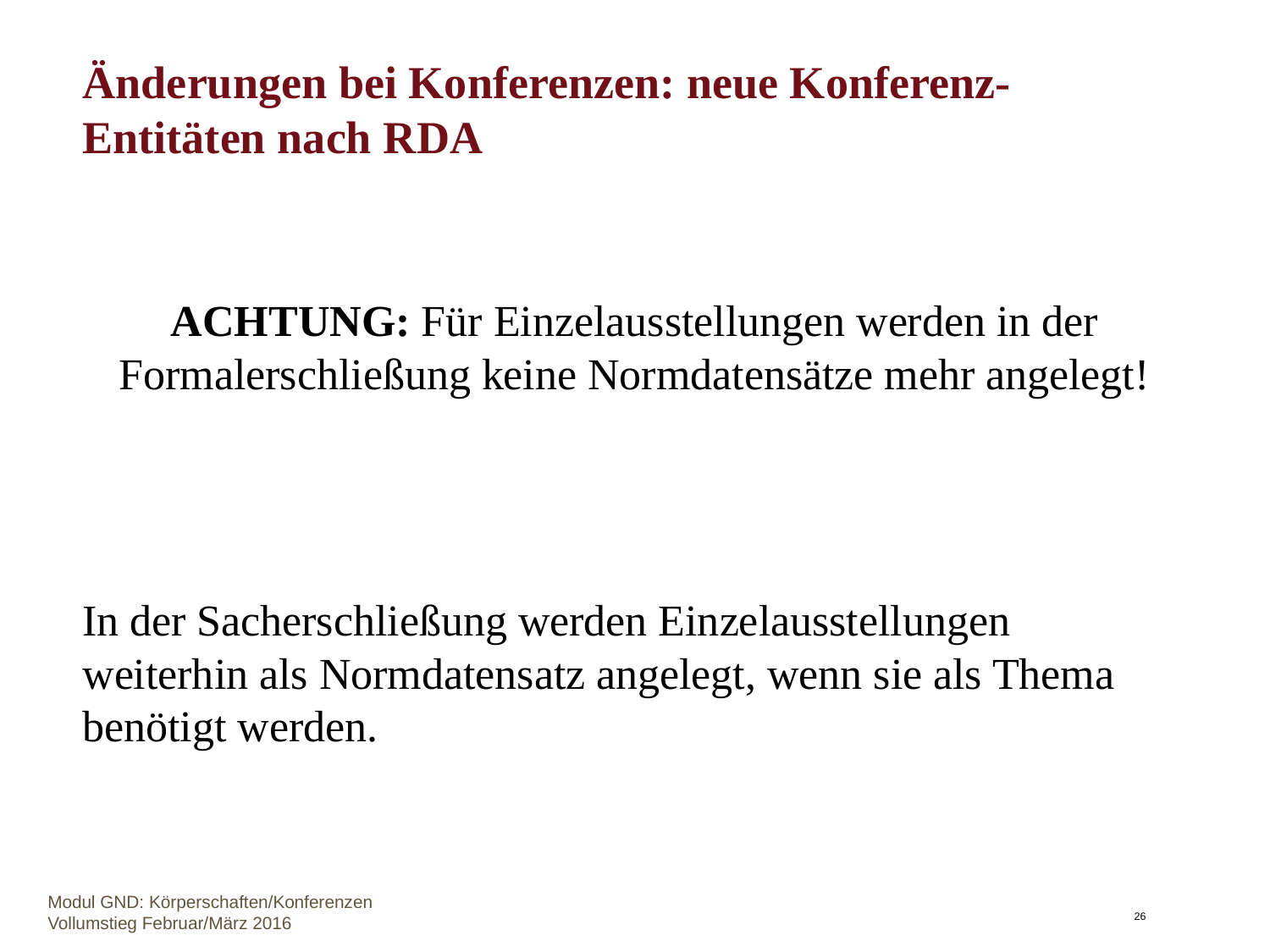

# Änderungen bei Konferenzen: neue Konferenz-Entitäten nach RDA
ACHTUNG: Für Einzelausstellungen werden in der Formalerschließung keine Normdatensätze mehr angelegt!

In der Sacherschließung werden Einzelausstellungen weiterhin als Normdatensatz angelegt, wenn sie als Thema benötigt werden.

Modul GND: Körperschaften/Konferenzen  Vollumstieg Februar/März 2016

26